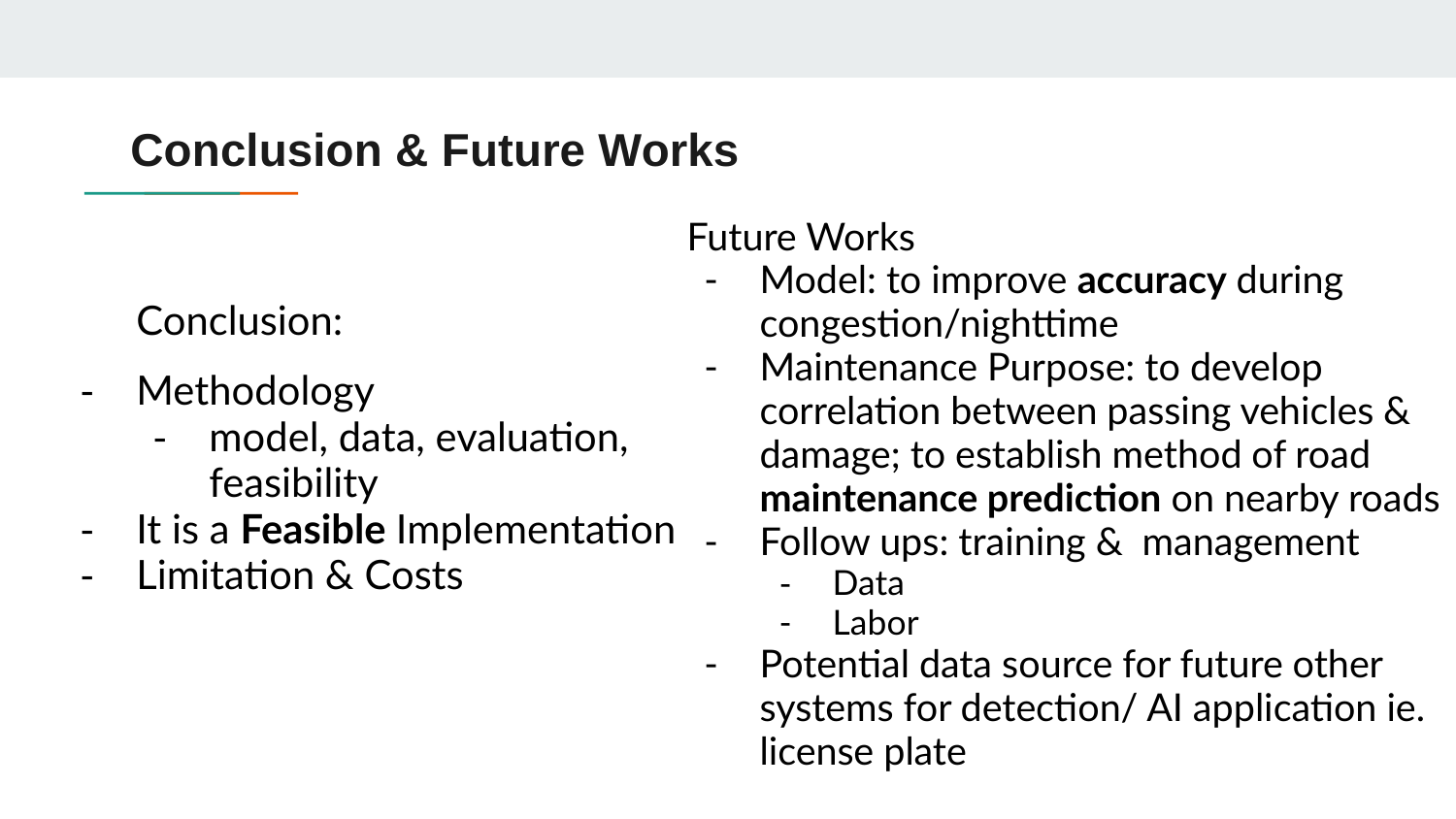

# Conclusion & Future Works
Future Works
Model: to improve accuracy during congestion/nighttime
Maintenance Purpose: to develop correlation between passing vehicles & damage; to establish method of road maintenance prediction on nearby roads
Follow ups: training &  management
Data
Labor
Potential data source for future other systems for detection/ AI application ie. license plate

Conclusion:
Methodology
model, data, evaluation, feasibility
It is a Feasible Implementation
Limitation & Costs